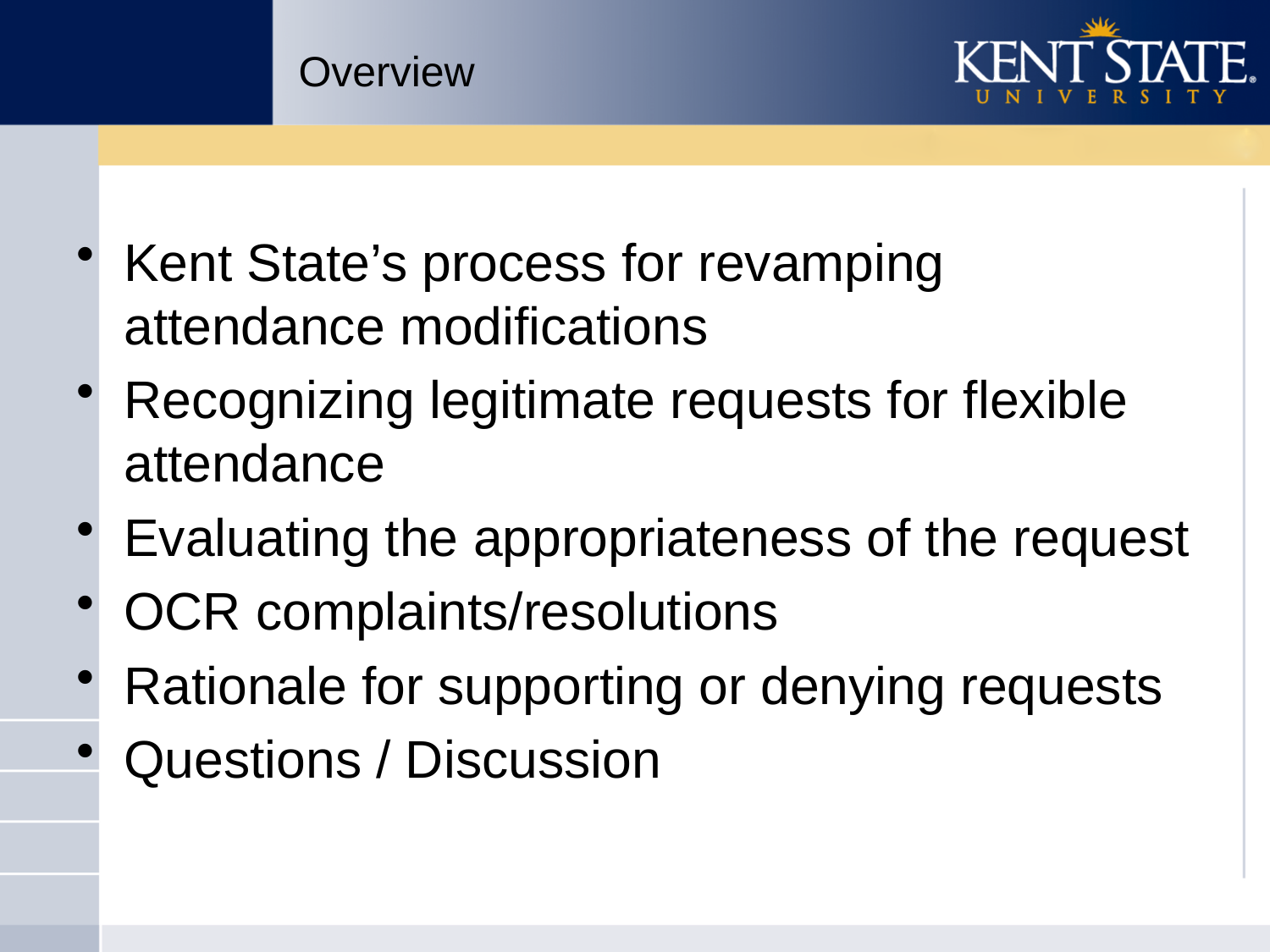

# Overview
Kent State’s process for revamping attendance modifications
Recognizing legitimate requests for flexible attendance
Evaluating the appropriateness of the request
OCR complaints/resolutions
Rationale for supporting or denying requests
Questions / Discussion